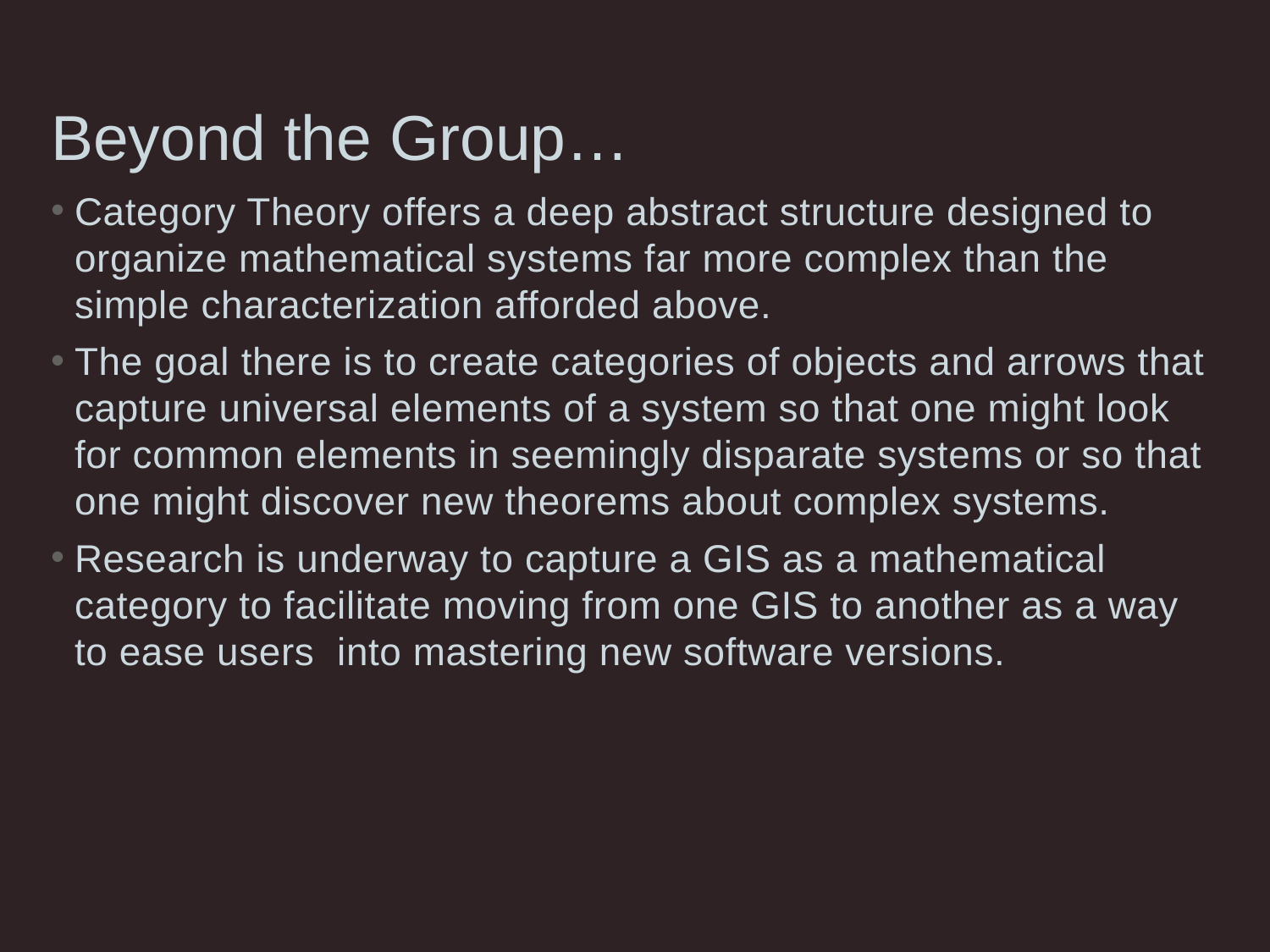

# Beyond the Group…
Category Theory offers a deep abstract structure designed to organize mathematical systems far more complex than the simple characterization afforded above.
The goal there is to create categories of objects and arrows that capture universal elements of a system so that one might look for common elements in seemingly disparate systems or so that one might discover new theorems about complex systems.
Research is underway to capture a GIS as a mathematical category to facilitate moving from one GIS to another as a way to ease users  into mastering new software versions.